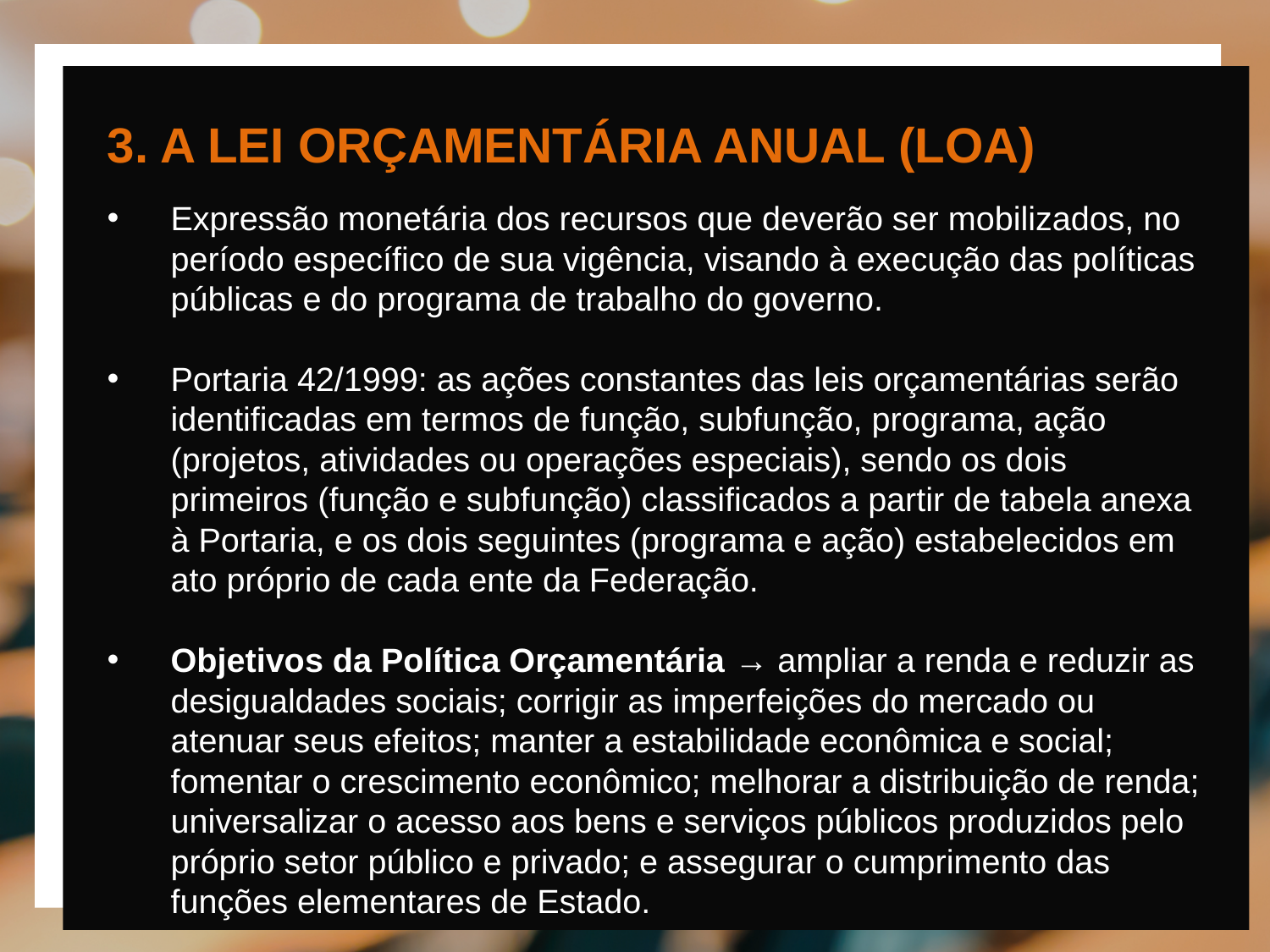

3. A LEI ORÇAMENTÁRIA ANUAL (LOA)
Expressão monetária dos recursos que deverão ser mobilizados, no período específico de sua vigência, visando à execução das políticas públicas e do programa de trabalho do governo.

Portaria 42/1999: as ações constantes das leis orçamentárias serão identificadas em termos de função, subfunção, programa, ação (projetos, atividades ou operações especiais), sendo os dois primeiros (função e subfunção) classificados a partir de tabela anexa à Portaria, e os dois seguintes (programa e ação) estabelecidos em ato próprio de cada ente da Federação.

Objetivos da Política Orçamentária → ampliar a renda e reduzir as desigualdades sociais; corrigir as imperfeições do mercado ou atenuar seus efeitos; manter a estabilidade econômica e social; fomentar o crescimento econômico; melhorar a distribuição de renda; universalizar o acesso aos bens e serviços públicos produzidos pelo próprio setor público e privado; e assegurar o cumprimento das funções elementares de Estado.